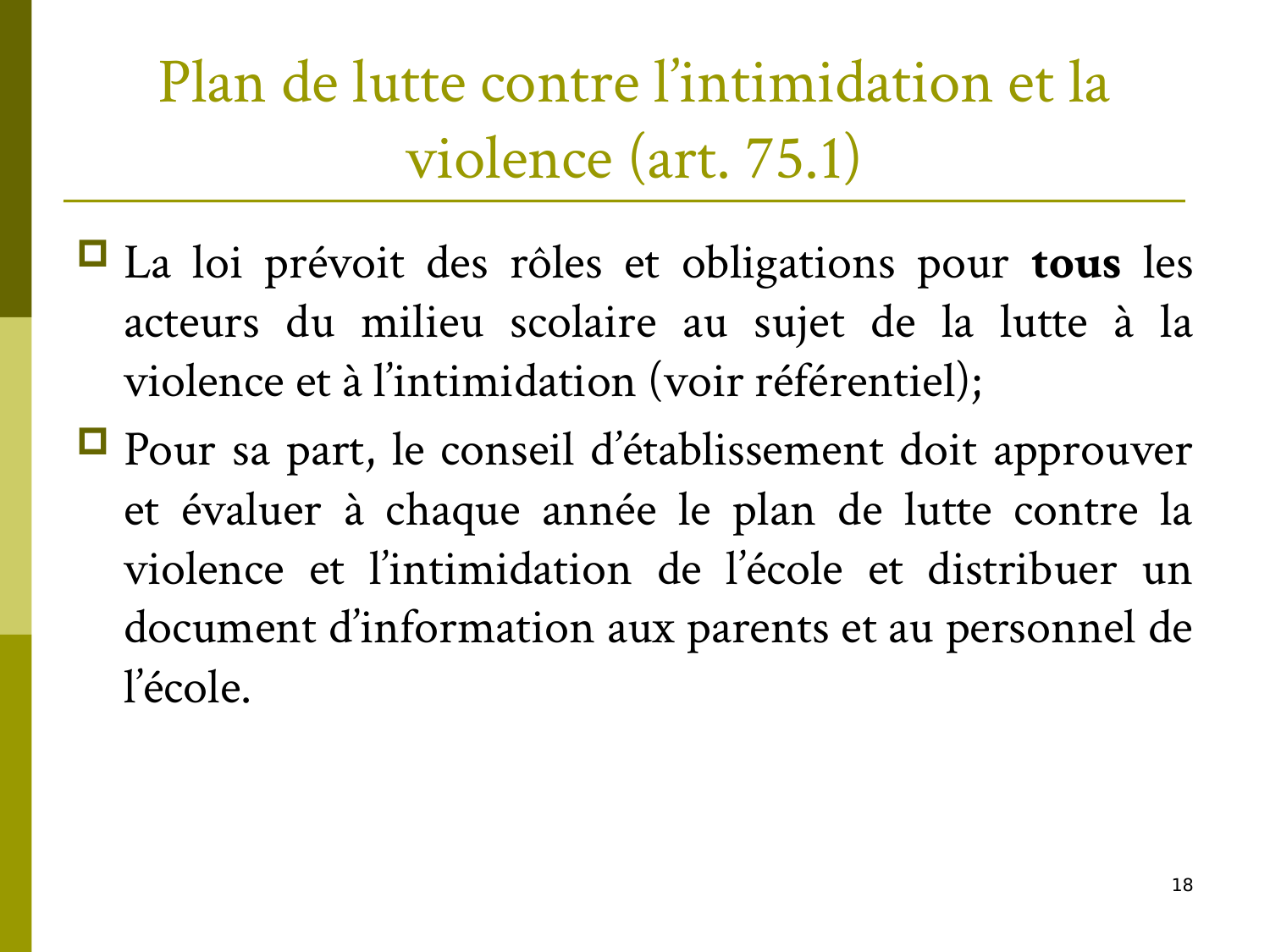

# Plan de lutte contre l’intimidation et la violence (art. 75.1)
La loi prévoit des rôles et obligations pour tous les acteurs du milieu scolaire au sujet de la lutte à la violence et à l’intimidation (voir référentiel);
Pour sa part, le conseil d’établissement doit approuver et évaluer à chaque année le plan de lutte contre la violence et l’intimidation de l’école et distribuer un document d’information aux parents et au personnel de l’école.
18